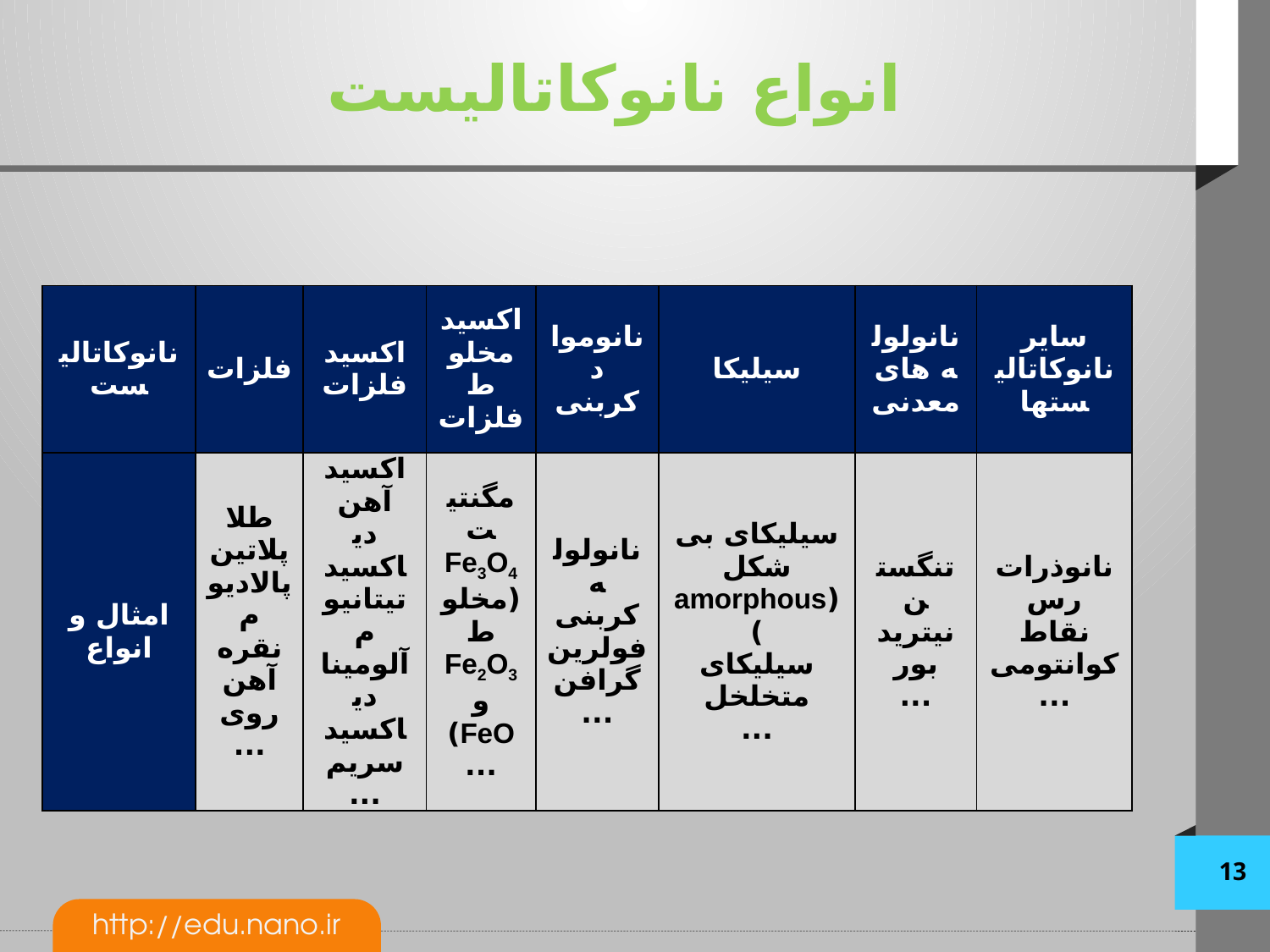

# انواع نانوکاتالیست
| نانوکاتالیست | فلزات | اکسید فلزات | اکسید مخلوط فلزات | نانومواد کربنی | سیلیکا | نانولوله های معدنی | سایر نانوکاتالیستها |
| --- | --- | --- | --- | --- | --- | --- | --- |
| امثال و انواع | طلا پلاتین پالادیوم نقره آهن روی ... | اکسید آهن دی­اکسید تیتانیوم آلومینا دی­اکسید سریم ... | مگنتیت Fe3O4 (مخلوط Fe2O3 و FeO) ... | نانولوله کربنی فولرین گرافن ... | سیلیکای بی شکل (amorphous) سیلیکای متخلخل ... | تنگستن نیترید بور ... | نانوذرات رس نقاط کوانتومی ... |
13